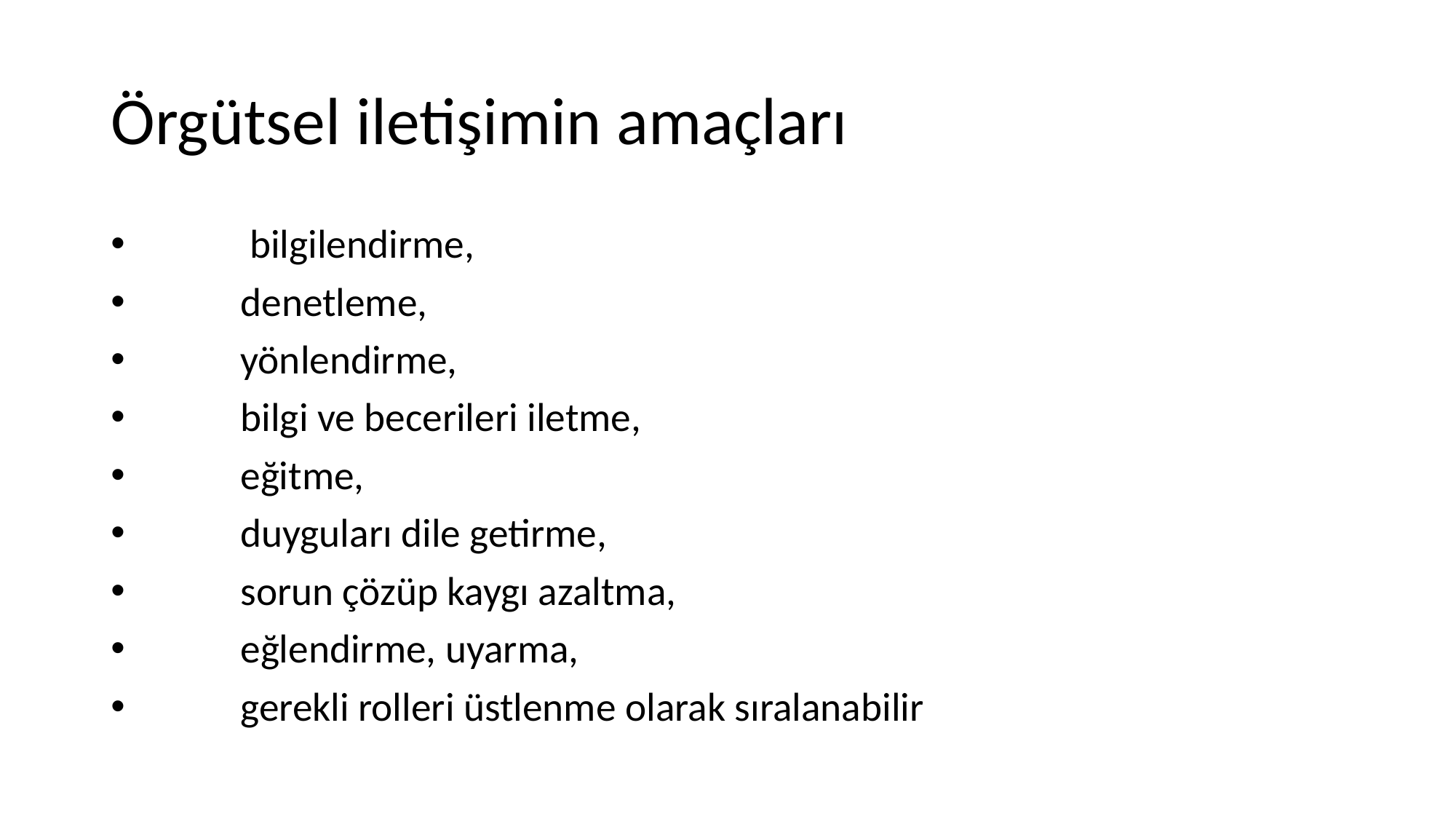

# Örgütsel iletişimin amaçları
	 bilgilendirme,
	denetleme,
	yönlendirme,
	bilgi ve becerileri iletme,
	eğitme,
	duyguları dile getirme,
	sorun çözüp kaygı azaltma,
	eğlendirme, uyarma,
	gerekli rolleri üstlenme olarak sıralanabilir